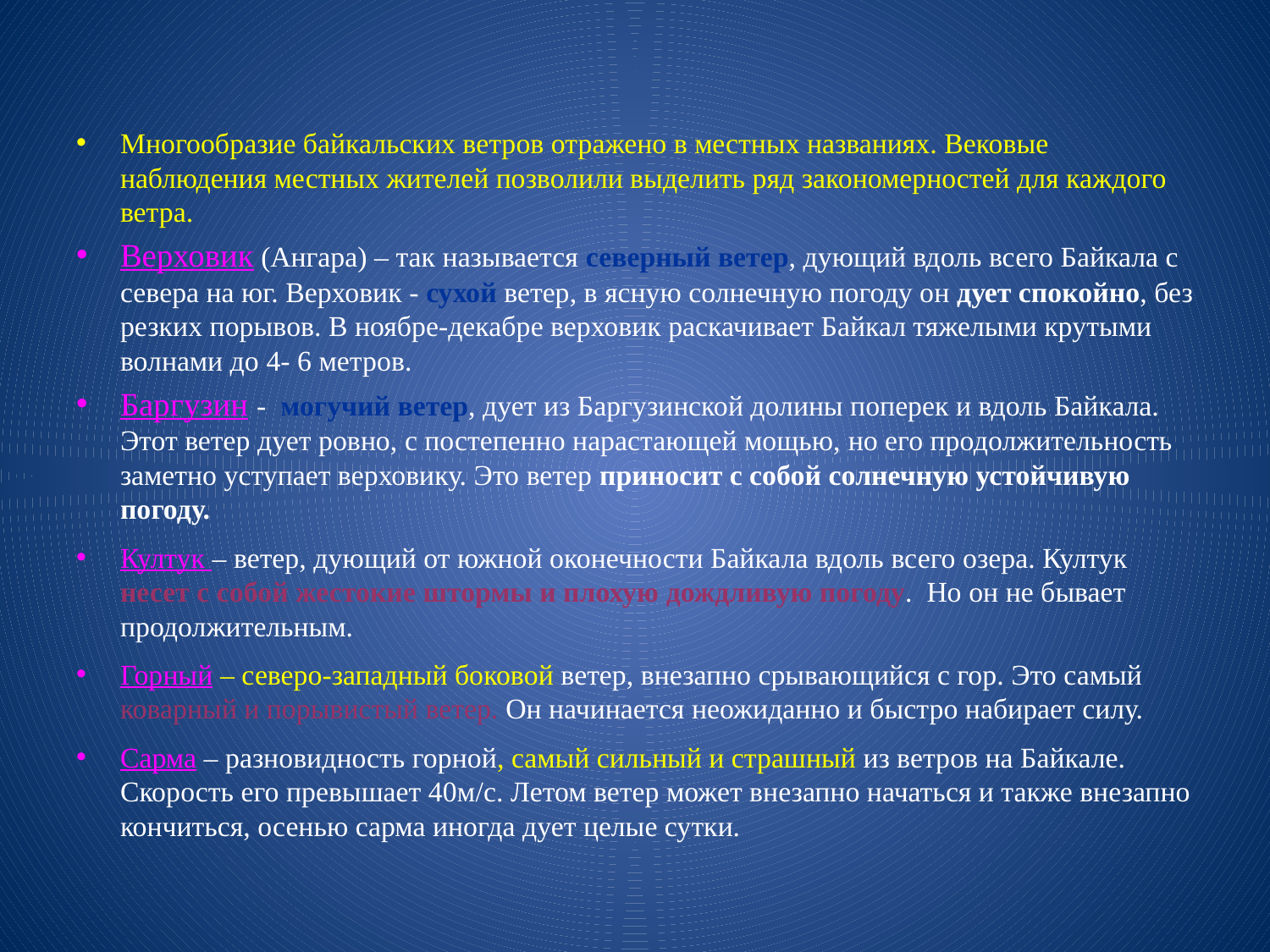

#
Многообразие байкальских ветров отражено в местных названиях. Вековые наблюдения местных жителей позволили выделить ряд закономерностей для каждого ветра.
Верховик (Ангара) – так называется северный ветер, дующий вдоль всего Байкала с севера на юг. Верховик - сухой ветер, в ясную солнечную погоду он дует спокойно, без резких порывов. В ноябре-декабре верховик раскачивает Байкал тяжелыми крутыми волнами до 4- 6 метров.
Баргузин -  могучий ветер, дует из Баргузинской долины поперек и вдоль Байкала. Этот ветер дует ровно, с постепенно нарастающей мощью, но его продолжительность заметно уступает верховику. Это ветер приносит с собой солнечную устойчивую погоду.
Култук – ветер, дующий от южной оконечности Байкала вдоль всего озера. Култук несет с собой жестокие штормы и плохую дождливую погоду.  Но он не бывает  продолжительным.
Горный – северо-западный боковой ветер, внезапно срывающийся с гор. Это самый коварный и порывистый ветер. Он начинается неожиданно и быстро набирает силу.
Сарма – разновидность горной, самый сильный и страшный из ветров на Байкале. Скорость его превышает 40м/с. Летом ветер может внезапно начаться и также внезапно кончиться, осенью сарма иногда дует целые сутки.